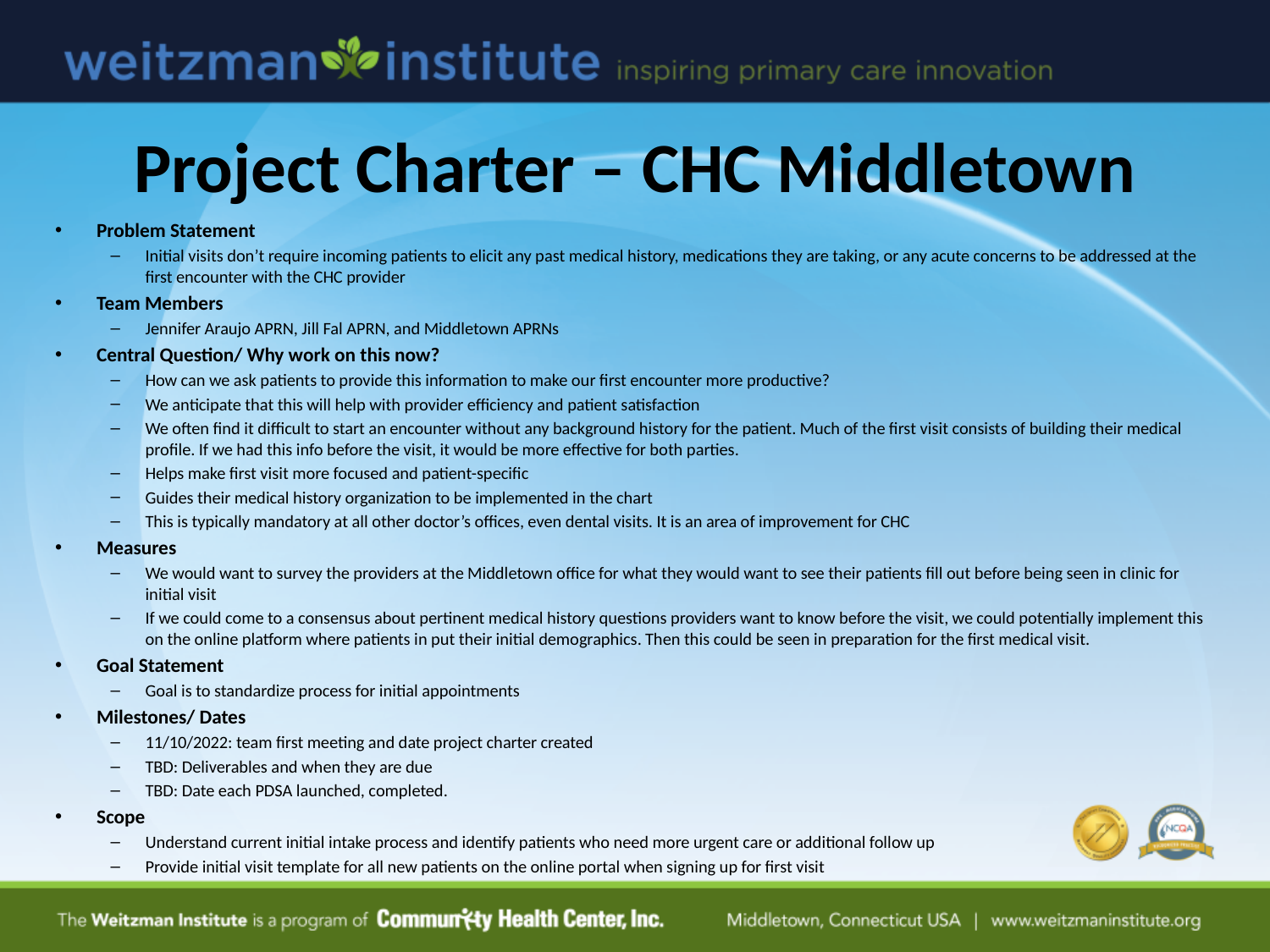

# Project Charter – CHC Middletown
Problem Statement
Initial visits don’t require incoming patients to elicit any past medical history, medications they are taking, or any acute concerns to be addressed at the first encounter with the CHC provider
Team Members
Jennifer Araujo APRN, Jill Fal APRN, and Middletown APRNs
Central Question/ Why work on this now?
How can we ask patients to provide this information to make our first encounter more productive?
We anticipate that this will help with provider efficiency and patient satisfaction
We often find it difficult to start an encounter without any background history for the patient. Much of the first visit consists of building their medical profile. If we had this info before the visit, it would be more effective for both parties.
Helps make first visit more focused and patient-specific
Guides their medical history organization to be implemented in the chart
This is typically mandatory at all other doctor’s offices, even dental visits. It is an area of improvement for CHC
Measures
We would want to survey the providers at the Middletown office for what they would want to see their patients fill out before being seen in clinic for initial visit
If we could come to a consensus about pertinent medical history questions providers want to know before the visit, we could potentially implement this on the online platform where patients in put their initial demographics. Then this could be seen in preparation for the first medical visit.
Goal Statement
Goal is to standardize process for initial appointments
Milestones/ Dates
11/10/2022: team first meeting and date project charter created
TBD: Deliverables and when they are due
TBD: Date each PDSA launched, completed.
Scope
Understand current initial intake process and identify patients who need more urgent care or additional follow up
Provide initial visit template for all new patients on the online portal when signing up for first visit